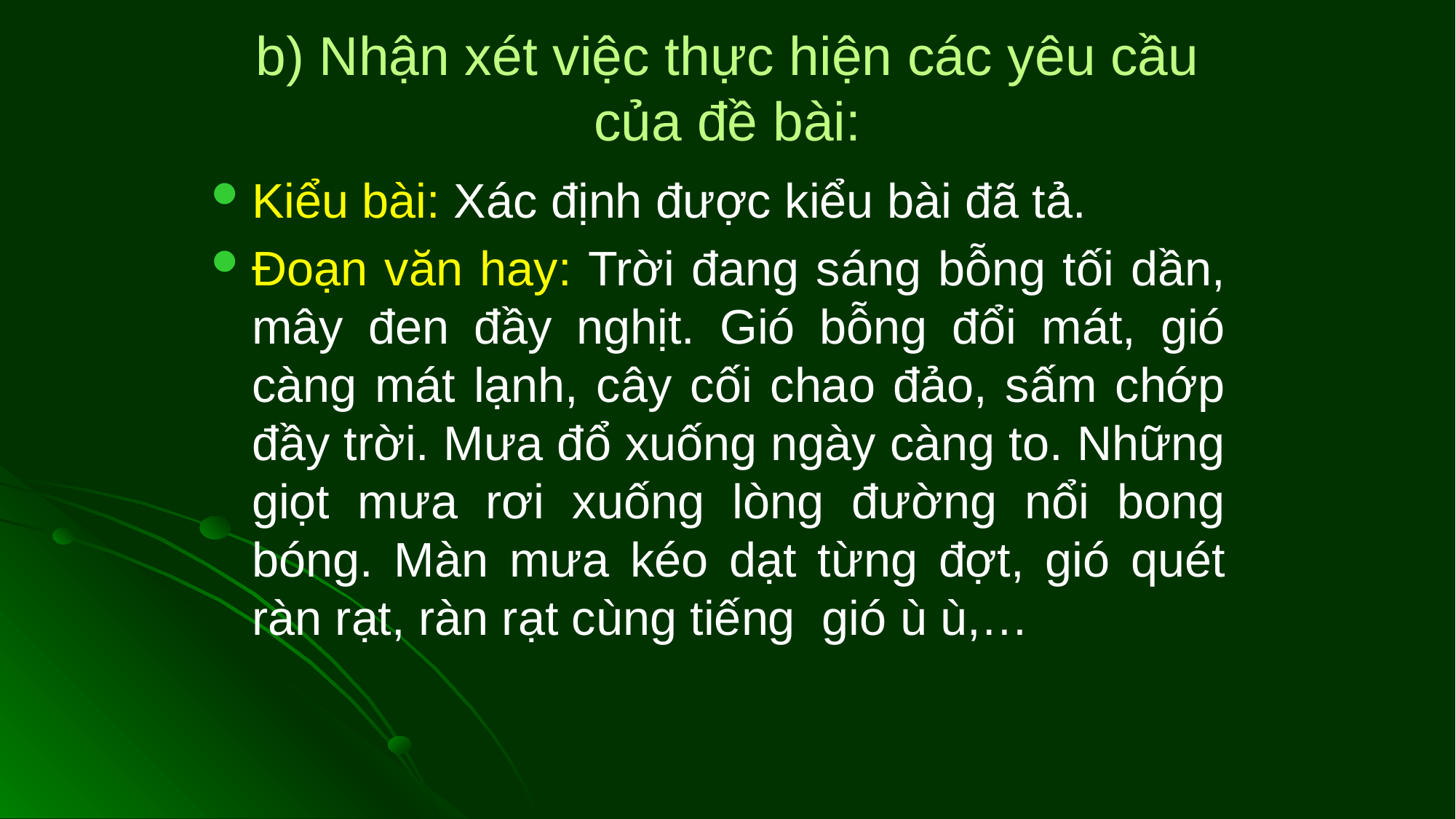

# b) Nhận xét việc thực hiện các yêu cầu của đề bài:
Kiểu bài: Xác định được kiểu bài đã tả.
Đoạn văn hay: Trời đang sáng bỗng tối dần, mây đen đầy nghịt. Gió bỗng đổi mát, gió càng mát lạnh, cây cối chao đảo, sấm chớp đầy trời. Mưa đổ xuống ngày càng to. Những giọt mưa rơi xuống lòng đường nổi bong bóng. Màn mưa kéo dạt từng đợt, gió quét ràn rạt, ràn rạt cùng tiếng  gió ù ù,…